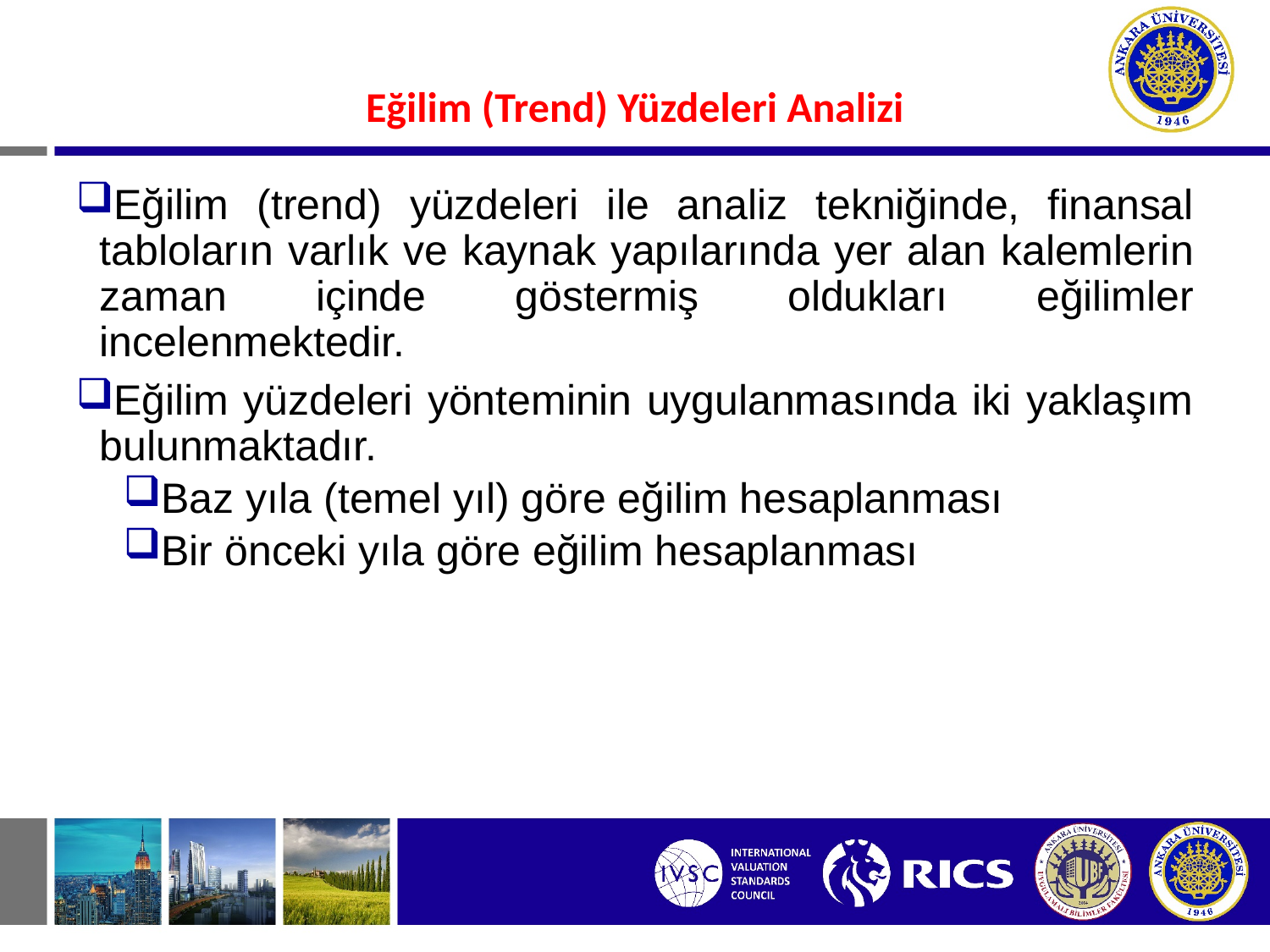

#
Eğilim (Trend) Yüzdeleri Analizi
Eğilim (trend) yüzdeleri ile analiz tekniğinde, finansal tabloların varlık ve kaynak yapılarında yer alan kalemlerin zaman içinde göstermiş oldukları eğilimler incelenmektedir.
Eğilim yüzdeleri yönteminin uygulanmasında iki yaklaşım bulunmaktadır.
Baz yıla (temel yıl) göre eğilim hesaplanması
Bir önceki yıla göre eğilim hesaplanması